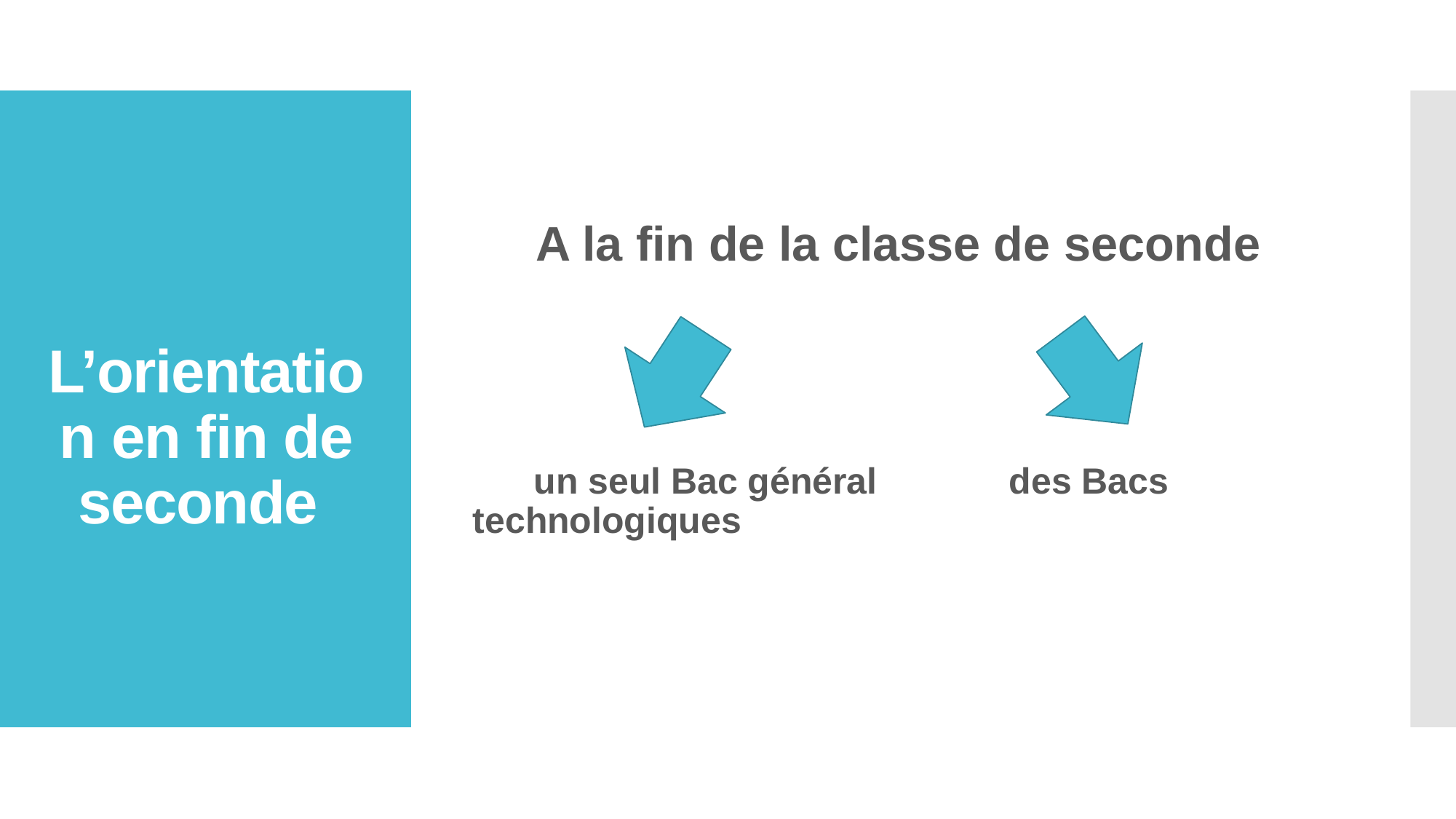

A la fin de la classe de seconde

      un seul Bac général             des Bacs technologiques

# L’orientation en fin de seconde